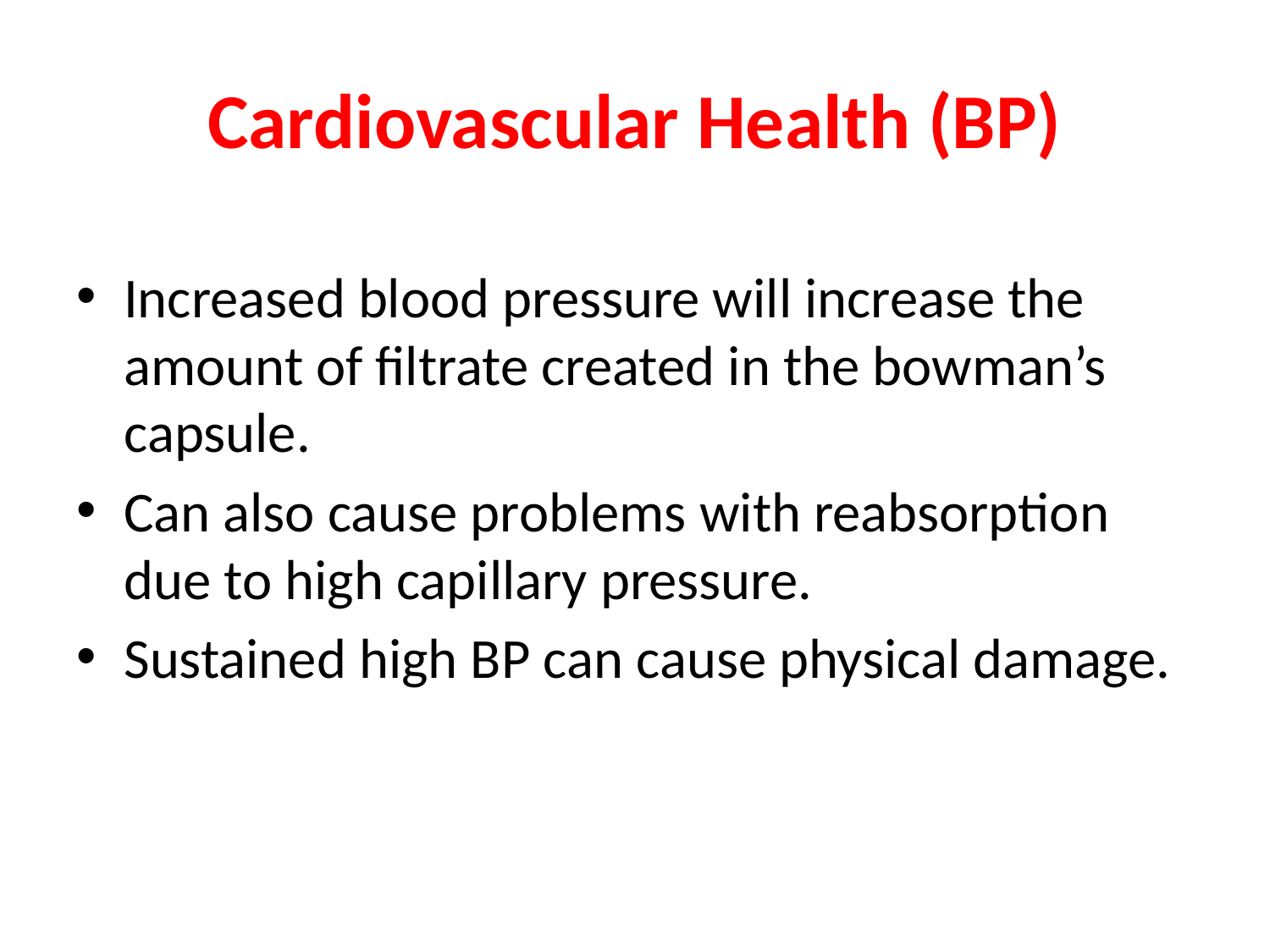

# Cardiovascular Health (BP)

Increased blood pressure will increase the amount of filtrate created in the bowman’s capsule.
Can also cause problems with reabsorption due to high capillary pressure.
Sustained high BP can cause physical damage.